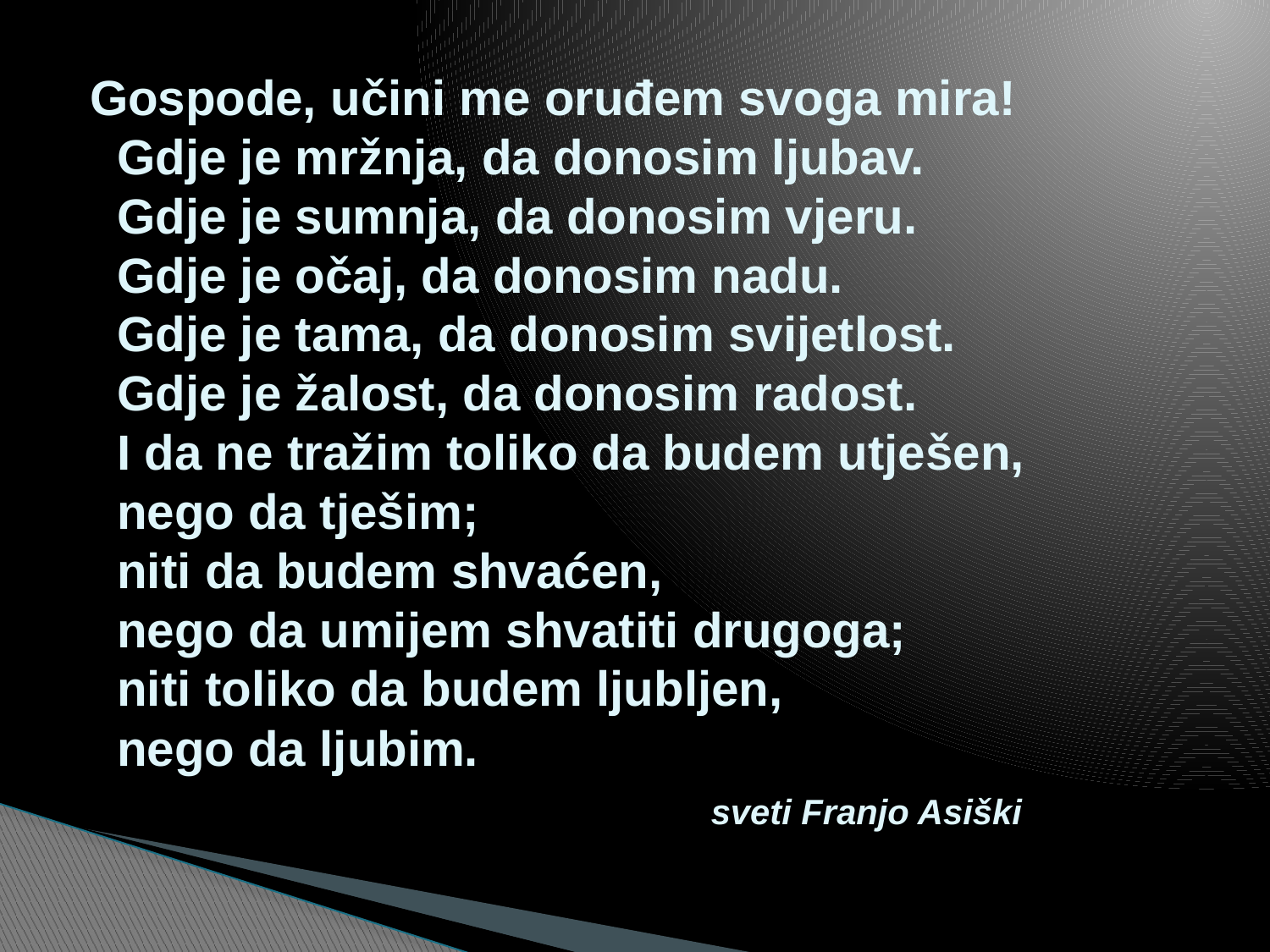

# Gospode, učini me oruđem svoga mira!    Gdje je mržnja, da donosim ljubav.    Gdje je sumnja, da donosim vjeru.    Gdje je očaj, da donosim nadu.    Gdje je tama, da donosim svijetlost.    Gdje je žalost, da donosim radost.    I da ne tražim toliko da budem utješen,    nego da tješim;    niti da budem shvaćen,    nego da umijem shvatiti drugoga;    niti toliko da budem ljubljen,    nego da ljubim. sveti Franjo Asiški